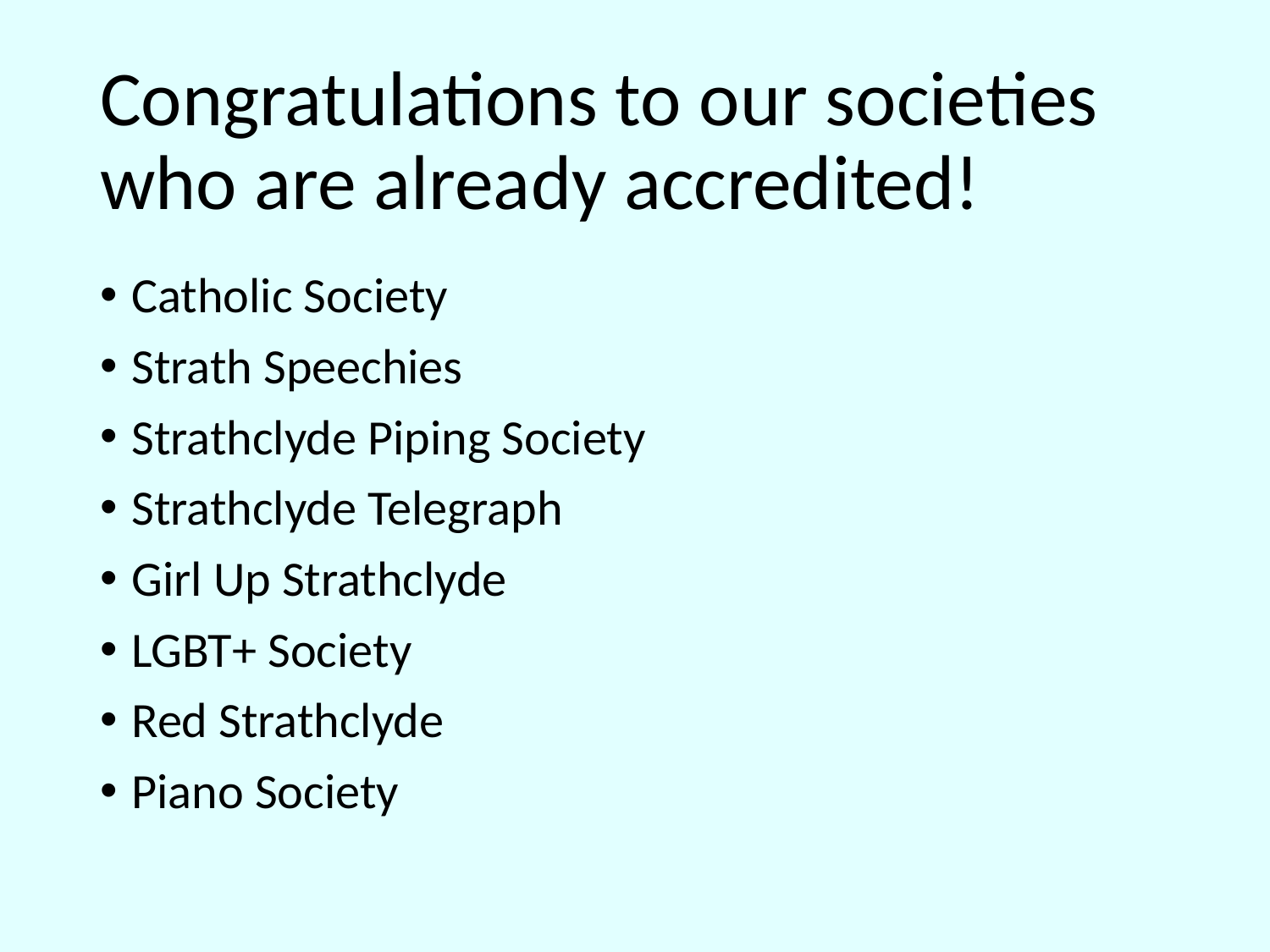

# Congratulations to our societies who are already accredited!
Catholic Society
Strath Speechies
Strathclyde Piping Society
Strathclyde Telegraph
Girl Up Strathclyde
LGBT+ Society
Red Strathclyde
Piano Society